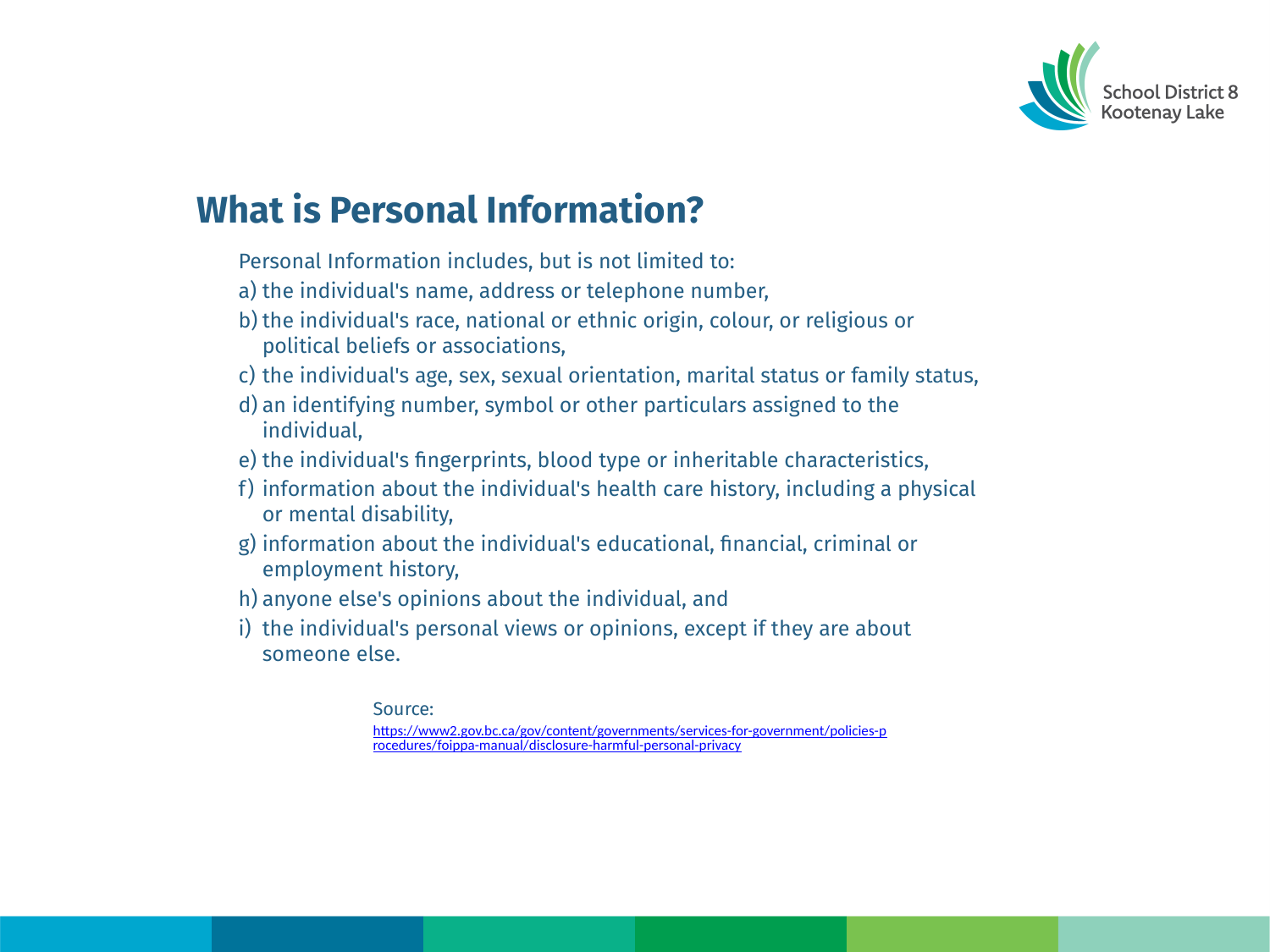

# What is Personal Information?
Personal Information includes, but is not limited to:
the individual's name, address or telephone number,
the individual's race, national or ethnic origin, colour, or religious or political beliefs or associations,
the individual's age, sex, sexual orientation, marital status or family status,
an identifying number, symbol or other particulars assigned to the individual,
the individual's fingerprints, blood type or inheritable characteristics,
information about the individual's health care history, including a physical or mental disability,
information about the individual's educational, financial, criminal or employment history,
anyone else's opinions about the individual, and
the individual's personal views or opinions, except if they are about someone else.

Source: https://www2.gov.bc.ca/gov/content/governments/services-for-government/policies-procedures/foippa-manual/disclosure-harmful-personal-privacy
54